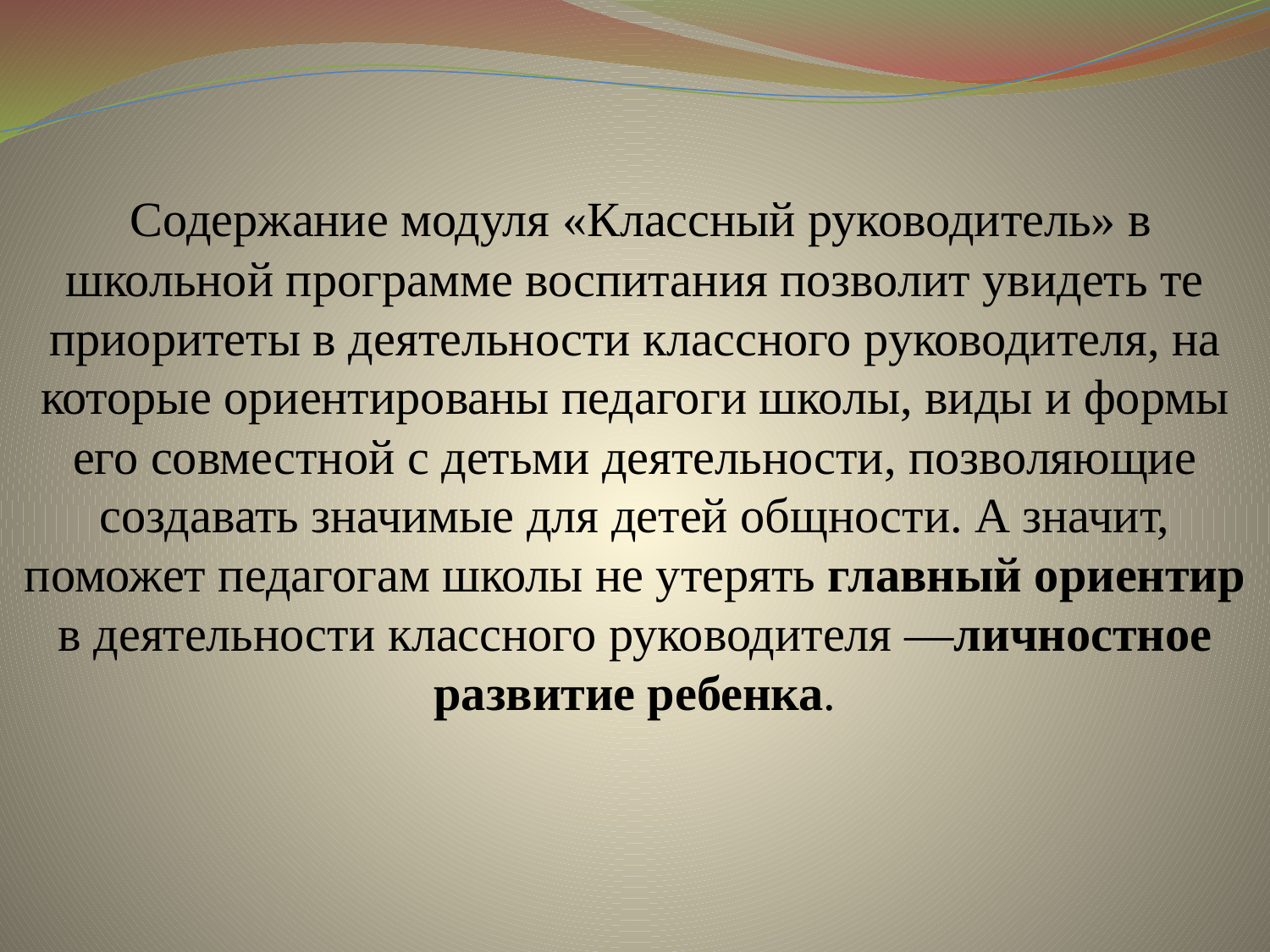

Содержание модуля «Классный руководитель» в школьной программе воспитания позволит увидеть те приоритеты в деятельности классного руководителя, на которые ориентированы педагоги школы, виды и формы его совместной с детьми деятельности, позволяющие создавать значимые для детей общности. А значит, поможет педагогам школы не утерять главный ориентир в деятельности классного руководителя —личностное развитие ребенка.